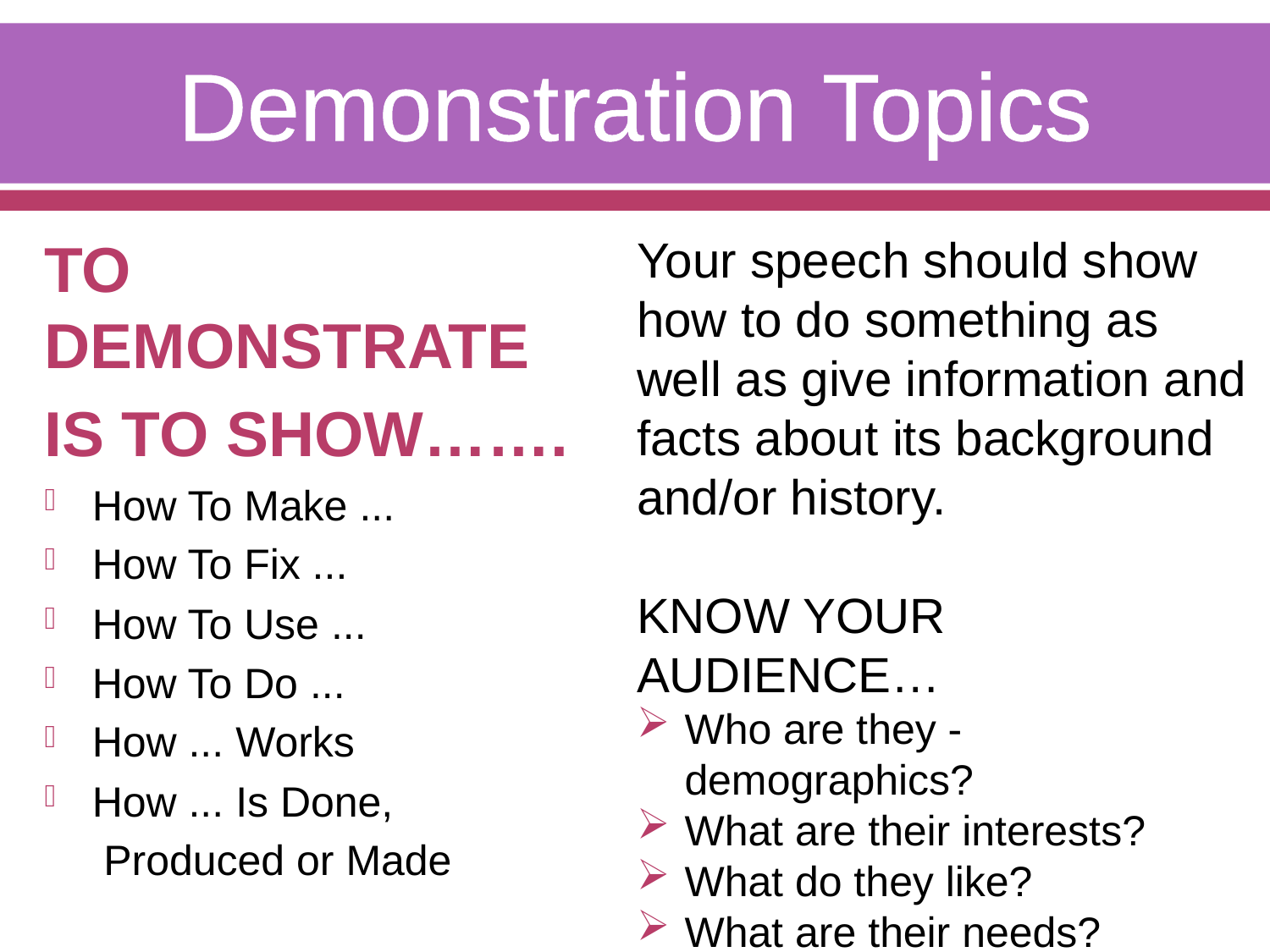

# Demonstration Topics
TO DEMONSTRATE
IS TO SHOW…….
How To Make ...
How To Fix ...
How To Use ...
How To Do ...
How ... Works
How ... Is Done,
     Produced or Made

Your speech should show how to do something as well as give information and facts about its background and/or history.

KNOW YOUR AUDIENCE…
Who are they - demographics?
What are their interests?
What do they like?
What are their needs?